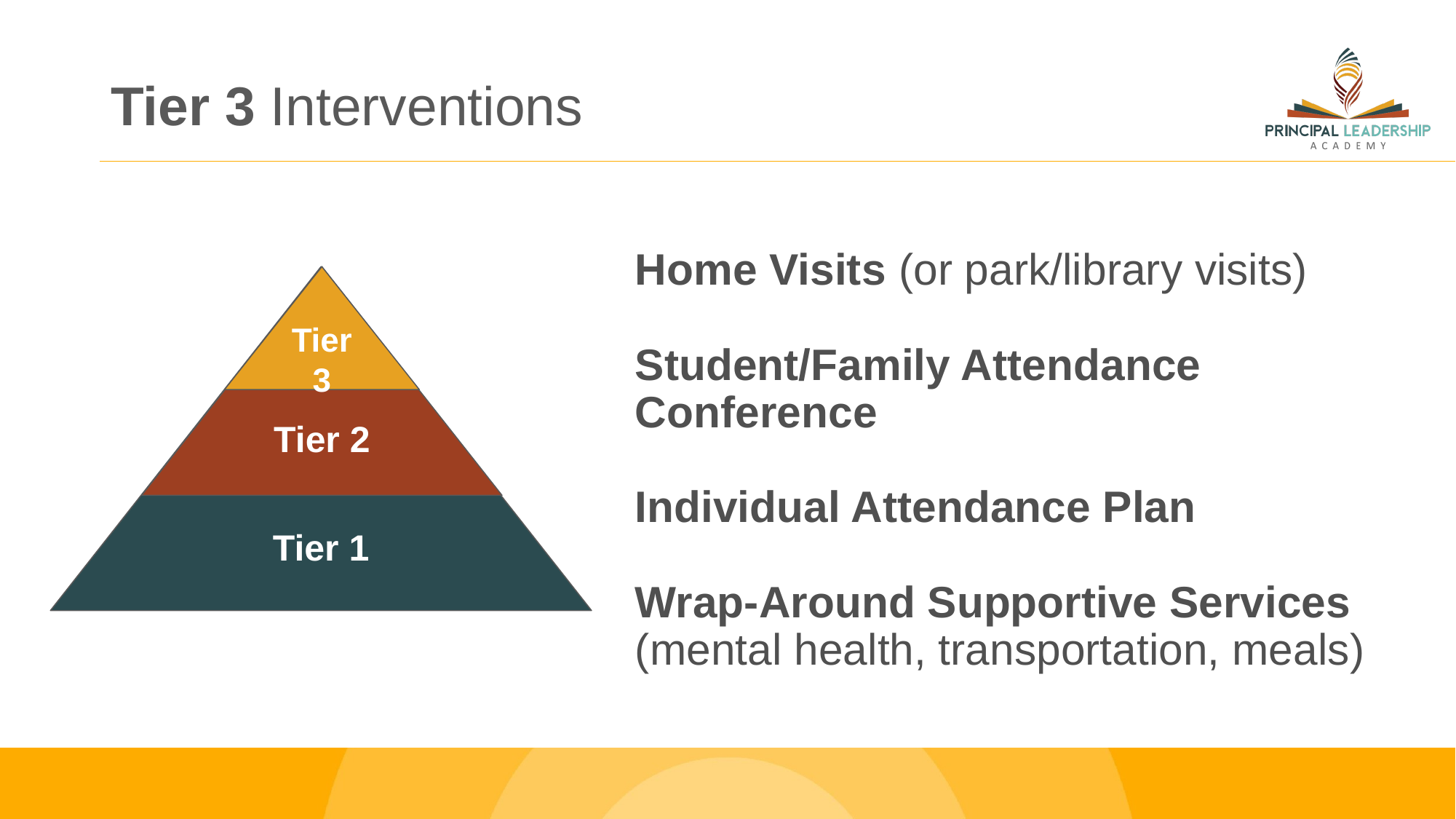

# Tier 3 Interventions

Home Visits (or park/library visits)

Student/Family Attendance Conference

Individual Attendance Plan

Wrap-Around Supportive Services (mental health, transportation, meals)

Tier 1
Tier 2
Tier 3